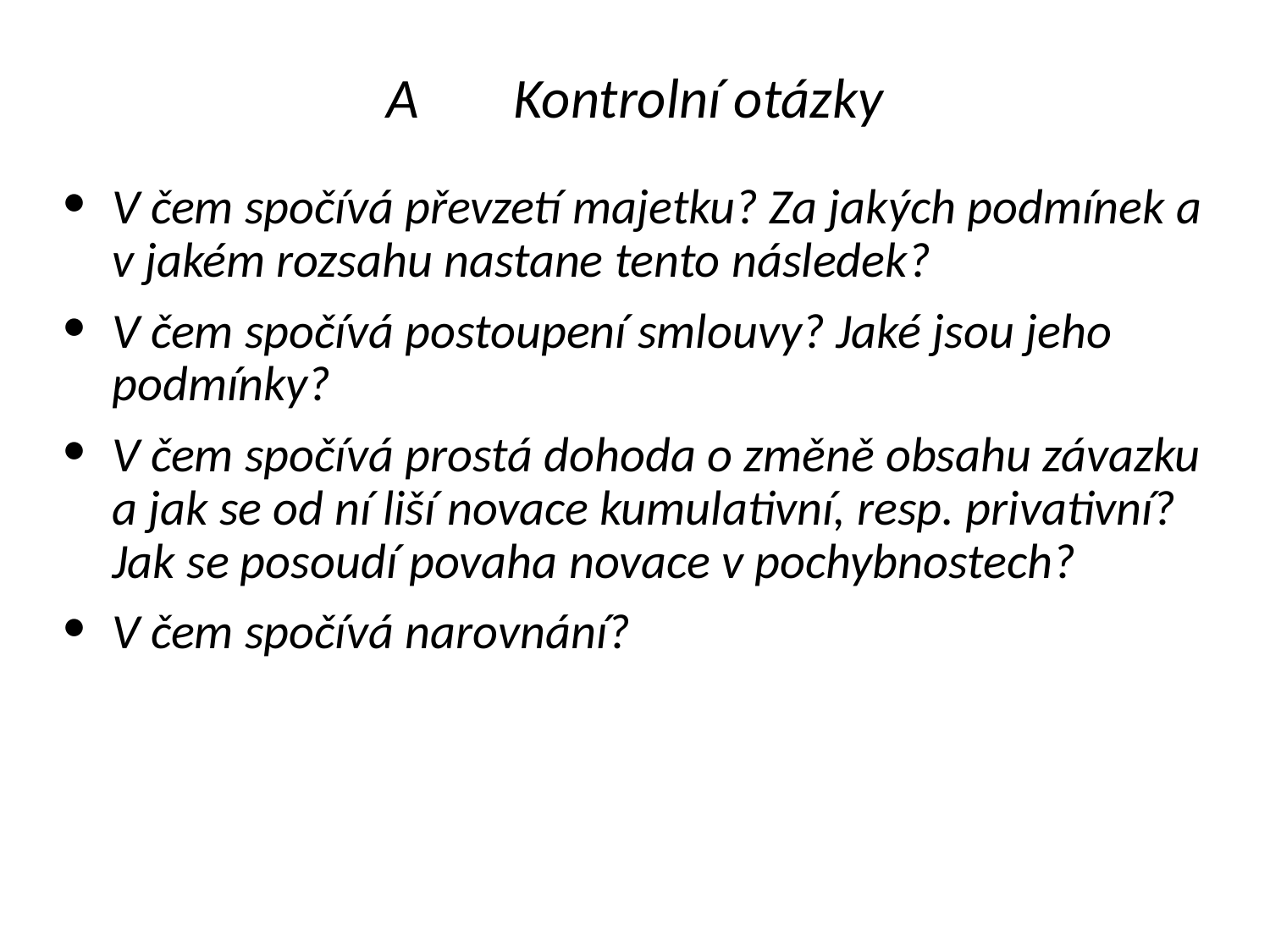

# A	Kontrolní otázky
V čem spočívá převzetí majetku? Za jakých podmínek a v jakém rozsahu nastane tento následek?
V čem spočívá postoupení smlouvy? Jaké jsou jeho podmínky?
V čem spočívá prostá dohoda o změně obsahu závazku a jak se od ní liší novace kumulativní, resp. privativní? Jak se posoudí povaha novace v pochybnostech?
V čem spočívá narovnání?